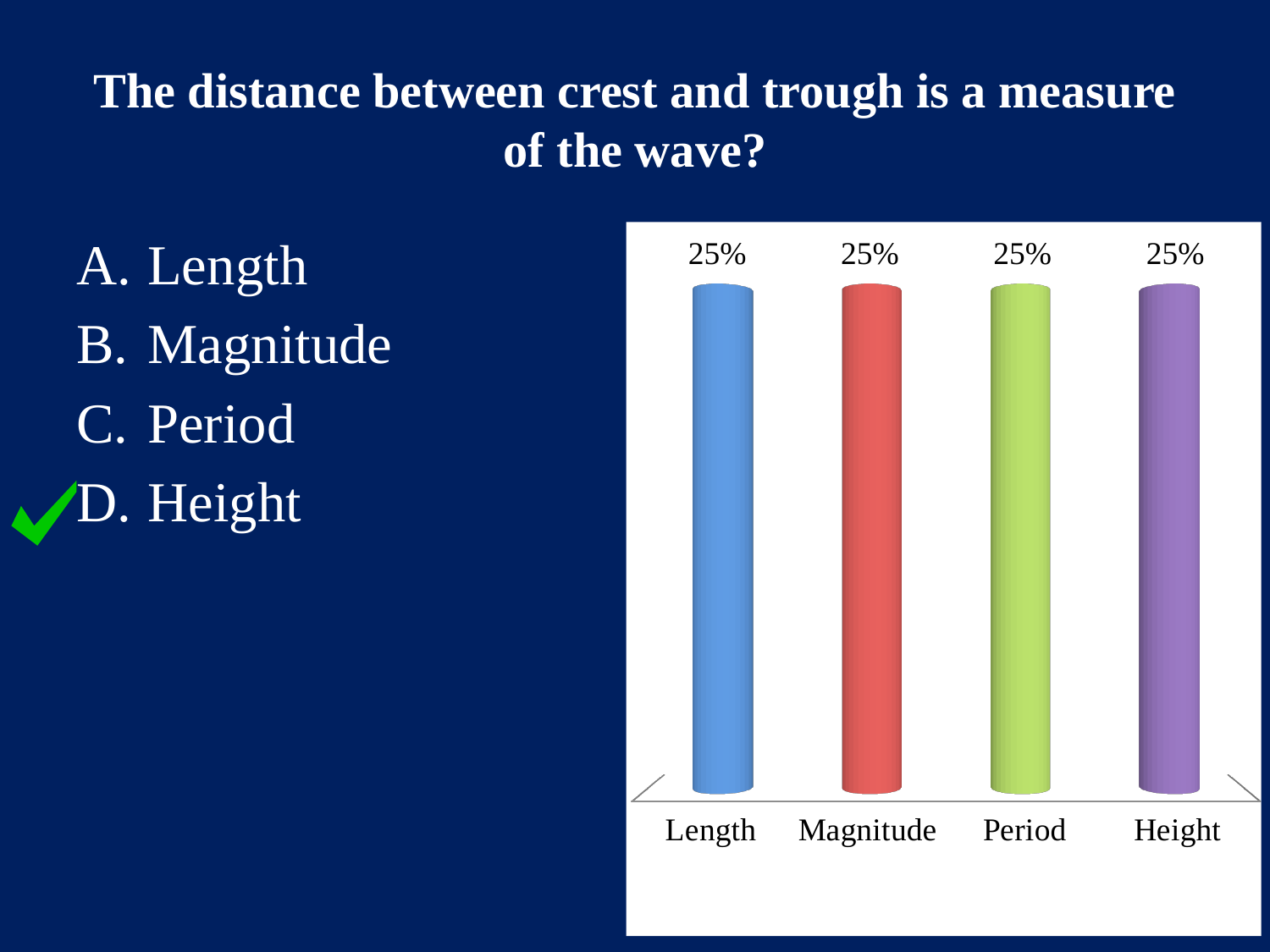

# The distance between crest and trough is a measure of the wave?
Length
Magnitude
Period
Height

[unsupported chart]